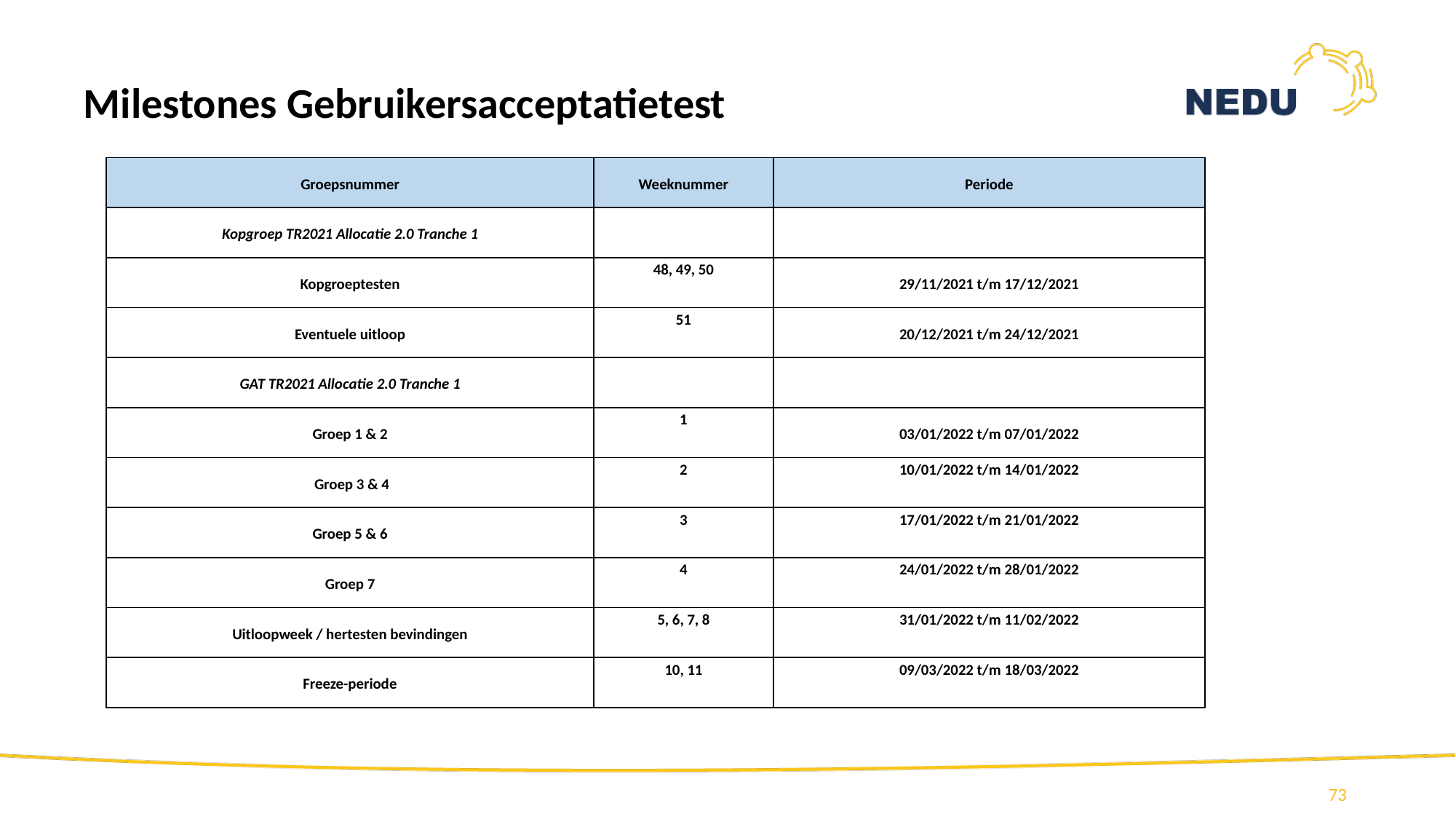

# Milestones Gebruikersacceptatietest
| Groepsnummer | Weeknummer | Periode |
| --- | --- | --- |
| Kopgroep TR2021 Allocatie 2.0 Tranche 1 |  |  |
| Kopgroeptesten | 48, 49, 50 | 29/11/2021 t/m 17/12/2021 |
| Eventuele uitloop | 51 | 20/12/2021 t/m 24/12/2021 |
| GAT TR2021 Allocatie 2.0 Tranche 1 |  |  |
| Groep 1 & 2 | 1 | 03/01/2022 t/m 07/01/2022 |
| Groep 3 & 4 | 2 | 10/01/2022 t/m 14/01/2022 |
| Groep 5 & 6 | 3 | 17/01/2022 t/m 21/01/2022 |
| Groep 7 | 4 | 24/01/2022 t/m 28/01/2022 |
| Uitloopweek / hertesten bevindingen | 5, 6, 7, 8 | 31/01/2022 t/m 11/02/2022 |
| Freeze-periode | 10, 11 | 09/03/2022 t/m 18/03/2022 |
73